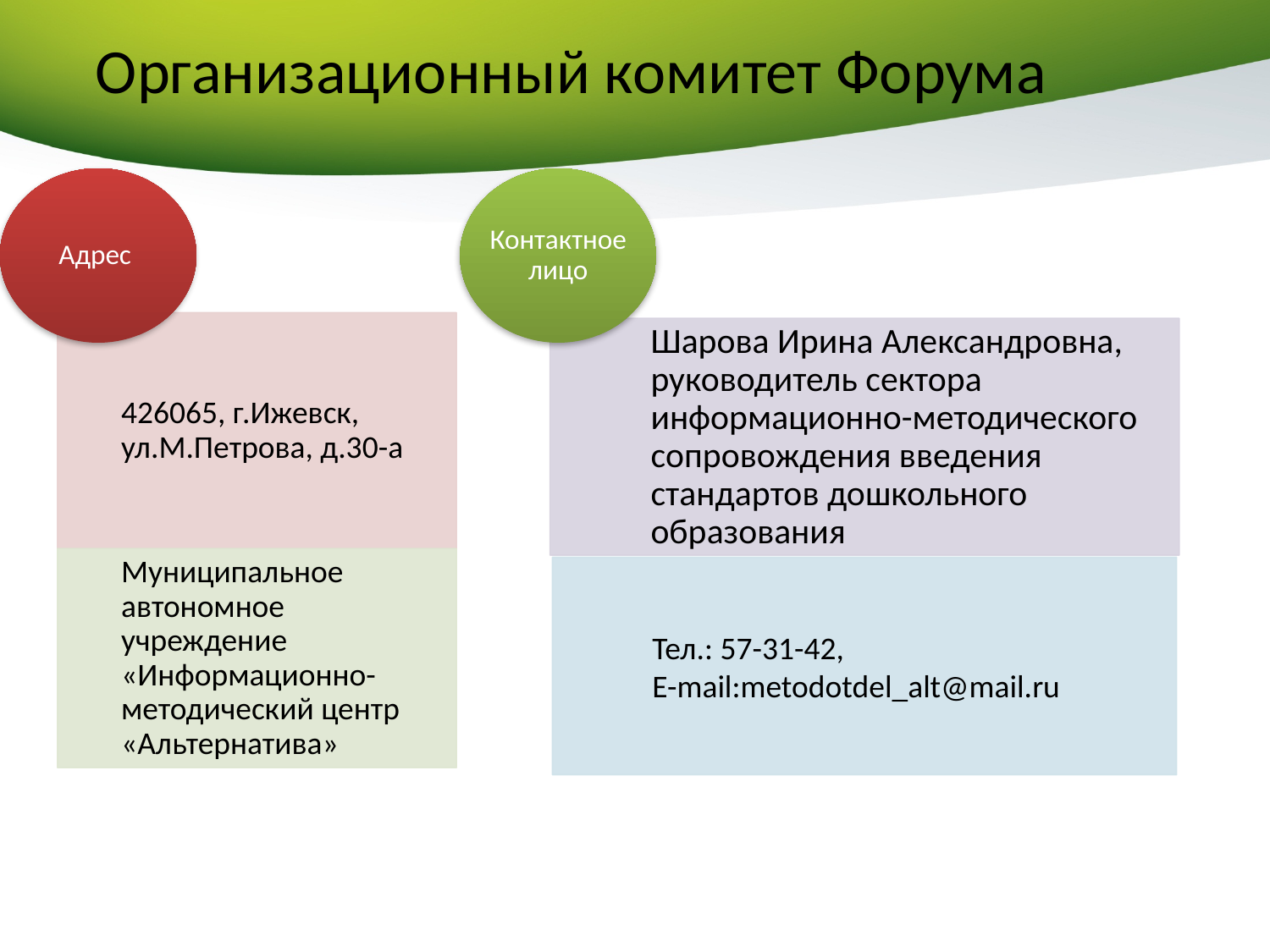

# Организационный комитет Форума
426065, г.Ижевск, ул.М.Петрова, д.30-а
Муниципальное автономное учреждение «Информационно-методический центр «Альтернатива»
Адрес
Шарова Ирина Александровна, руководитель сектора информационно-методического сопровождения введения стандартов дошкольного образования
Тел.: 57-31-42,
E-mail:metodotdel_alt@mail.ru
Контактное лицо